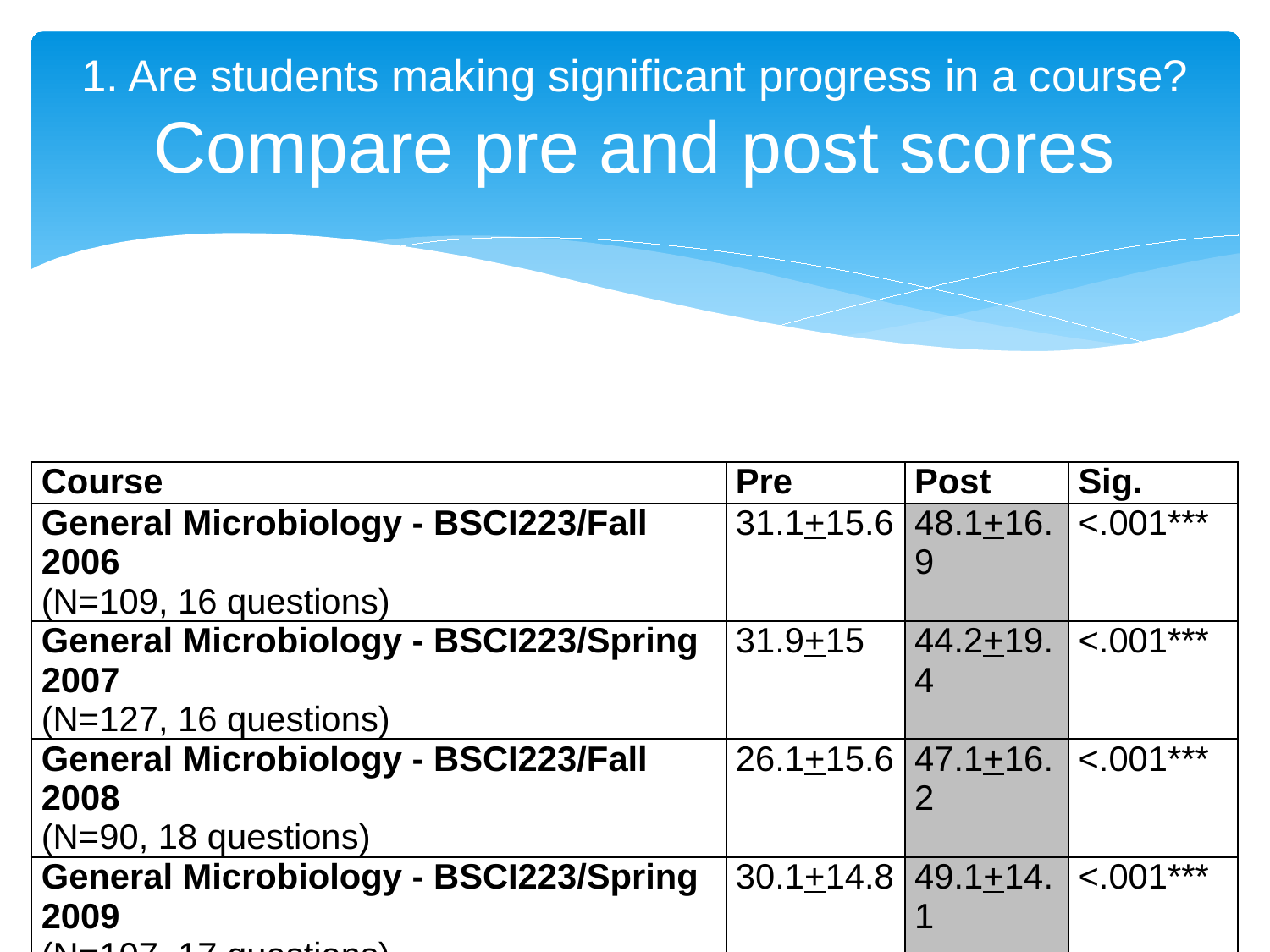

# 1. Are students making significant progress in a course? Compare pre and post scores
| Course | Pre | Post | Sig. |
| --- | --- | --- | --- |
| General Microbiology - BSCI223/Fall 2006 (N=109, 16 questions) | 31.1+15.6 | 48.1+16.9 | <.001\*\*\* |
| General Microbiology - BSCI223/Spring 2007 (N=127, 16 questions) | 31.9+15 | 44.2+19.4 | <.001\*\*\* |
| General Microbiology - BSCI223/Fall 2008 (N=90, 18 questions) | 26.1+15.6 | 47.1+16.2 | <.001\*\*\* |
| General Microbiology - BSCI223/Spring 2009 (N=107, 17 questions) | 30.1+14.8 | 49.1+14.1 | <.001\*\*\* |